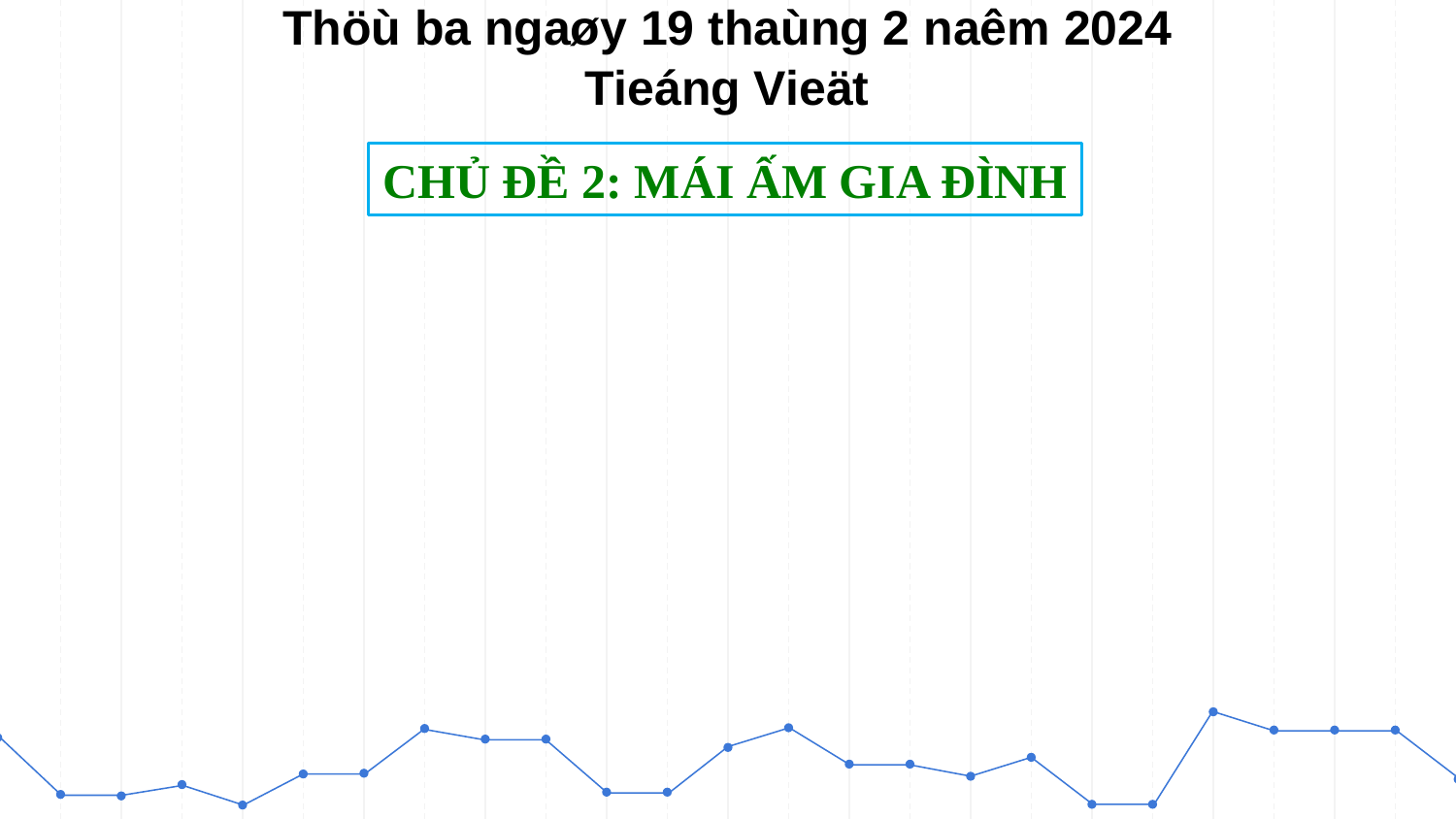

Thöù ba ngaøy 19 thaùng 2 naêm 2024
Tieáng Vieät
CHỦ ĐỀ 2: MÁI ẤM GIA ĐÌNH